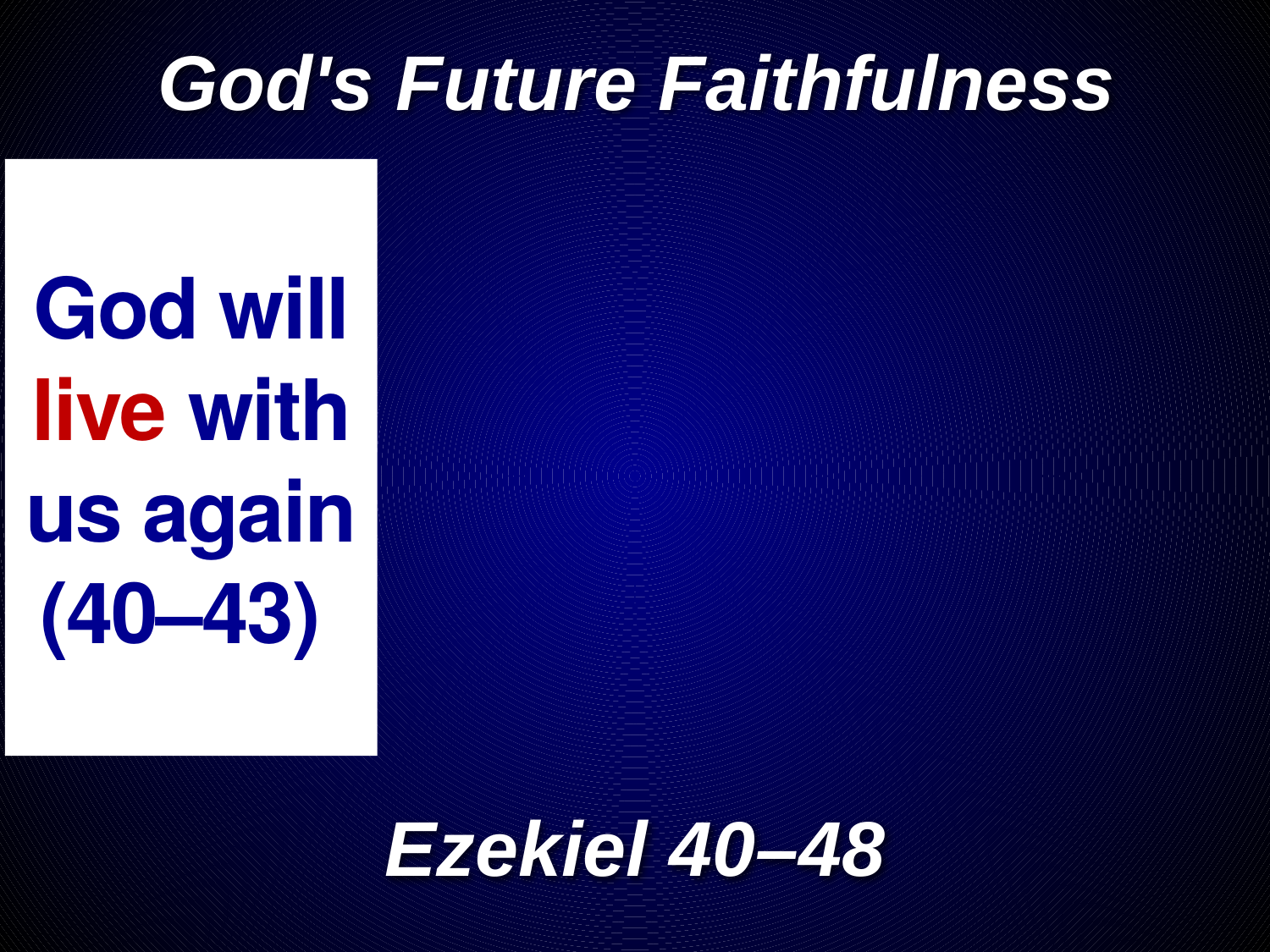

God's Future Faithfulness
God will live with us again
(40–43)
# Ezekiel 40–48